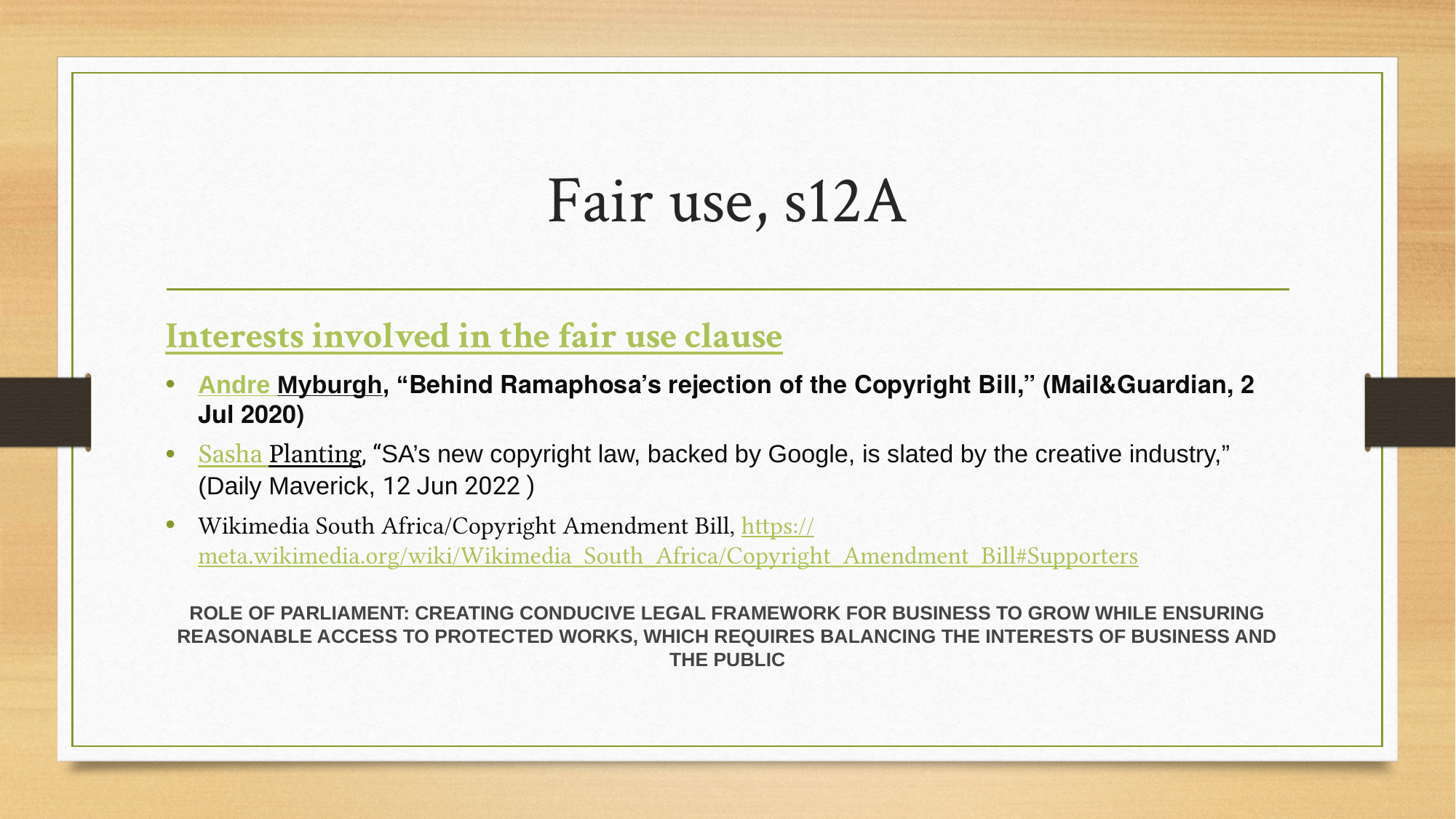

# Fair use, s12A
Interests involved in the fair use clause
Andre Myburgh, “Behind Ramaphosa’s rejection of the Copyright Bill,” (Mail&Guardian, 2 Jul 2020)
Sasha Planting, “SA’s new copyright law, backed by Google, is slated by the creative industry,” (Daily Maverick, 12 Jun 2022 )
Wikimedia South Africa/Copyright Amendment Bill, https://meta.wikimedia.org/wiki/Wikimedia_South_Africa/Copyright_Amendment_Bill#Supporters
ROLE OF PARLIAMENT: CREATING CONDUCIVE LEGAL FRAMEWORK FOR BUSINESS TO GROW WHILE ENSURING REASONABLE ACCESS TO PROTECTED WORKS, WHICH REQUIRES BALANCING THE INTERESTS OF BUSINESS AND THE PUBLIC